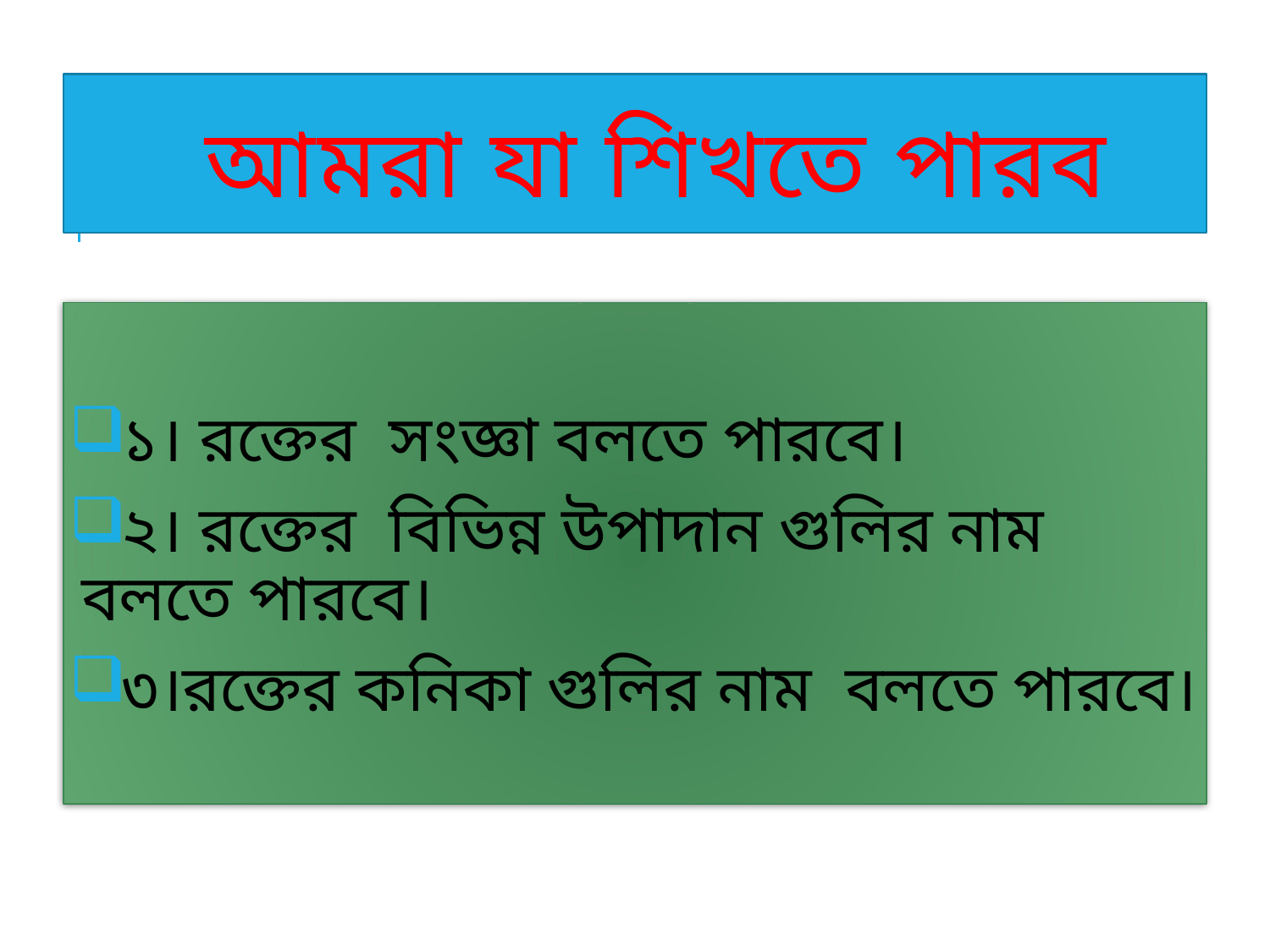

# আমরা যা শিখতে পারব

১। রক্তের  সংজ্ঞা বলতে পারবে।
২। রক্তের  বিভিন্ন উপাদান গুলির নাম বলতে পারবে।
৩।রক্তের কনিকা গুলির নাম  বলতে পারবে।